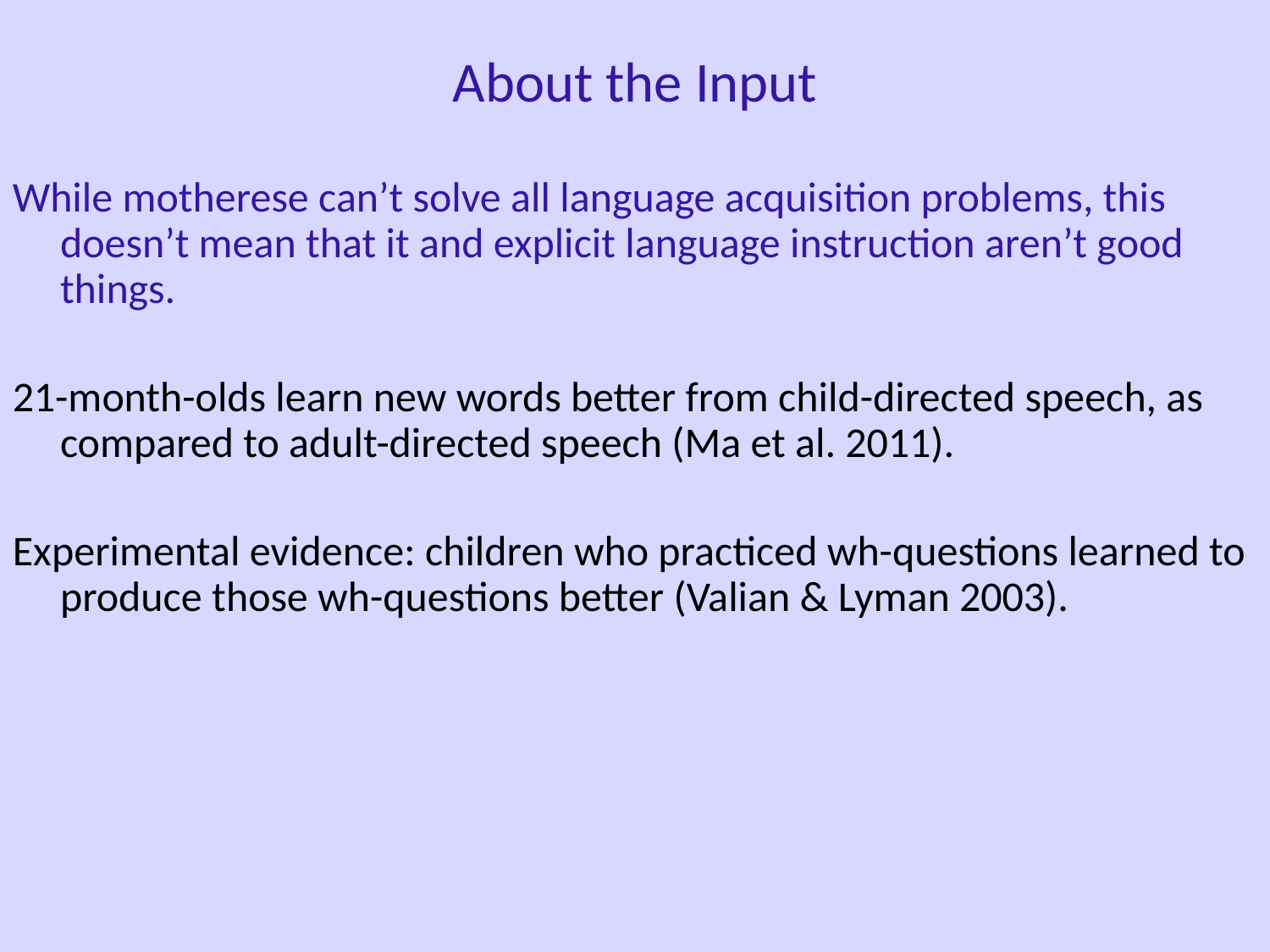

# About the Input
While motherese can’t solve all language acquisition problems, this doesn’t mean that it and explicit language instruction aren’t good things.

21-month-olds learn new words better from child-directed speech, as compared to adult-directed speech (Ma et al. 2011).

Experimental evidence: children who practiced wh-questions learned to produce those wh-questions better (Valian & Lyman 2003).